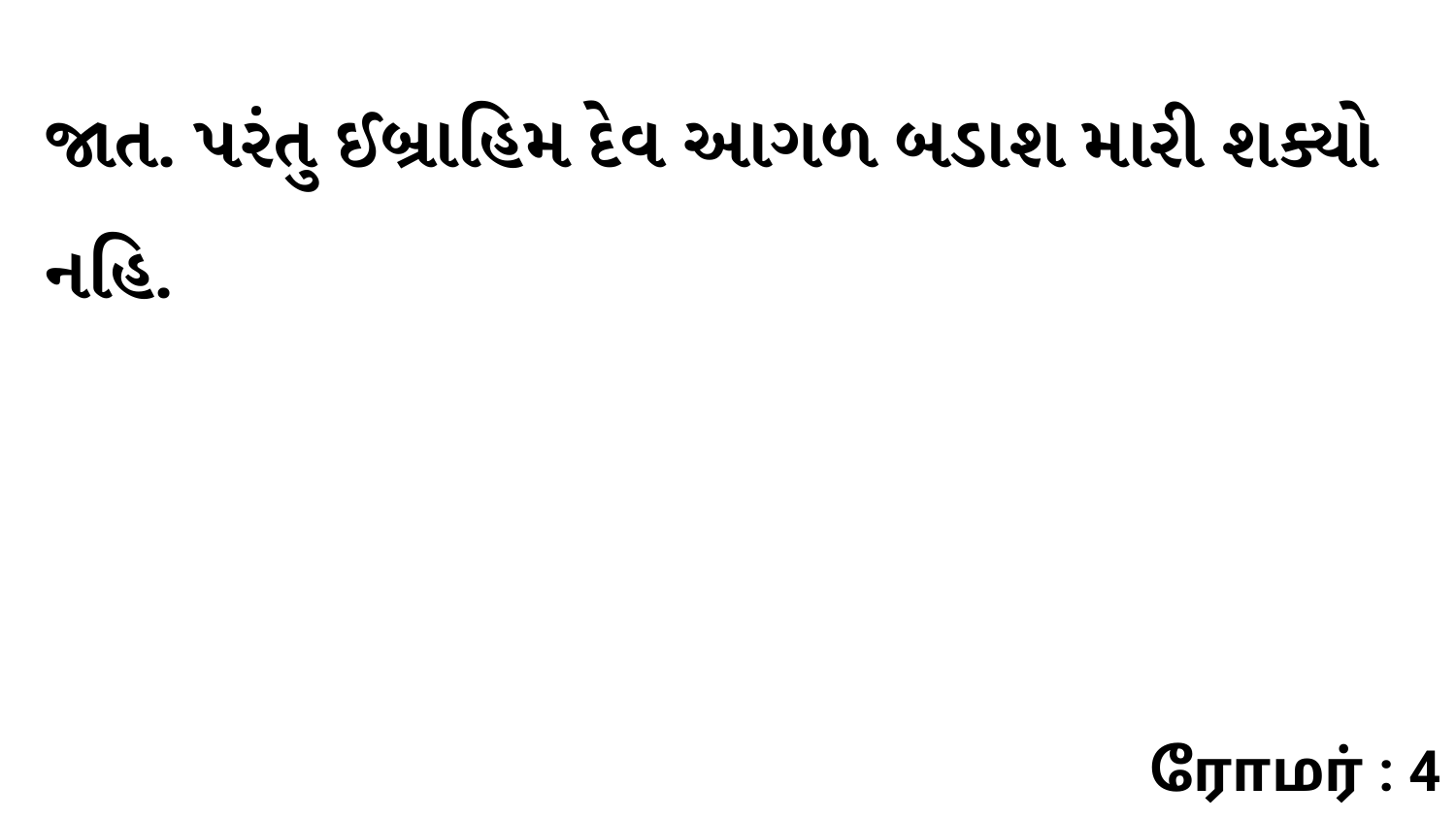

જાત. પરંતુ ઈબ્રાહિમ દેવ આગળ બડાશ મારી શક્યો નહિ.
ரோமர் : 4